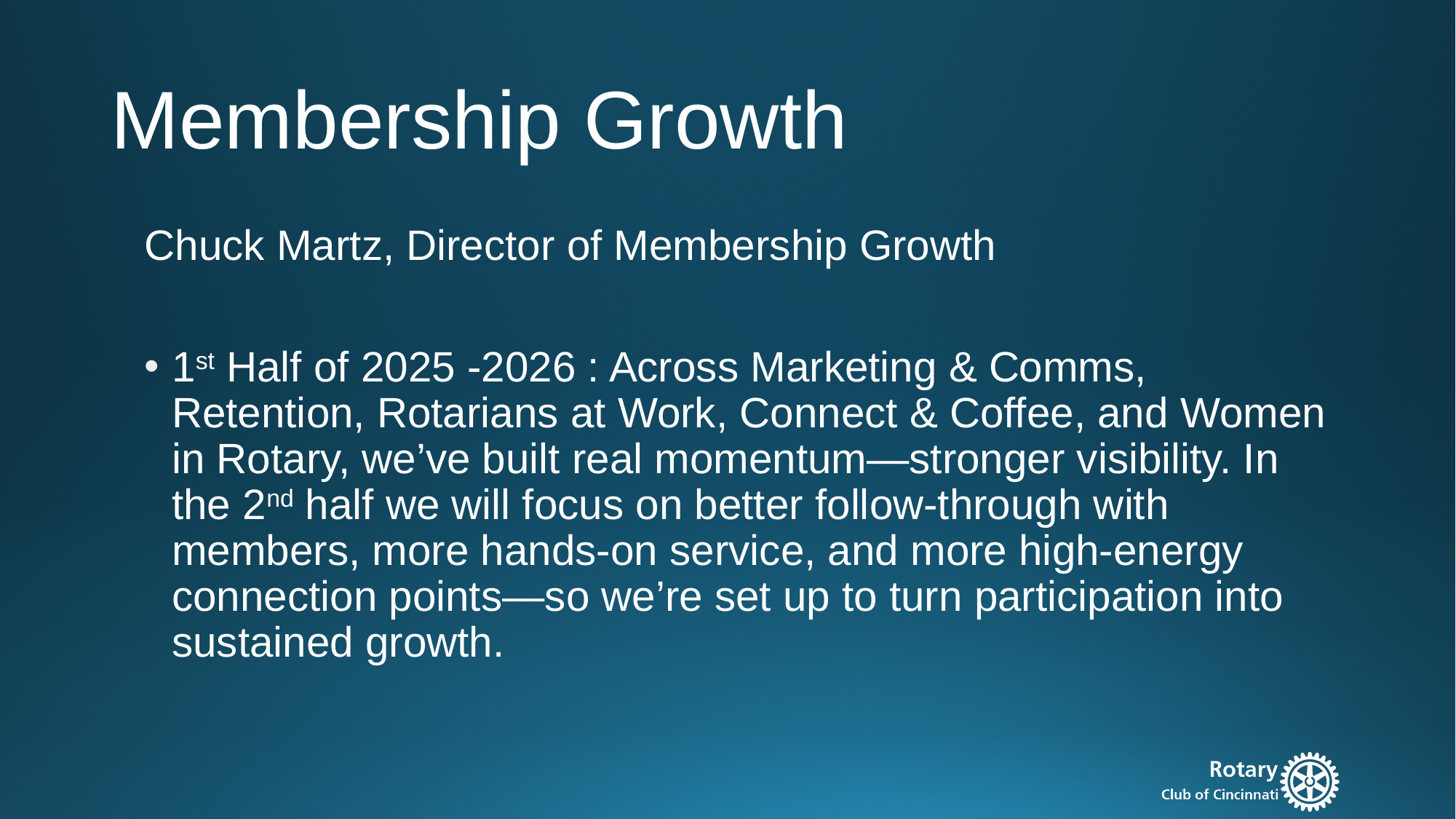

# Membership Growth
Chuck Martz, Director of Membership Growth

1st Half of 2025 -2026 : Across Marketing & Comms, Retention, Rotarians at Work, Connect & Coffee, and Women in Rotary, we’ve built real momentum—stronger visibility. In the 2nd half we will focus on better follow-through with members, more hands-on service, and more high-energy connection points—so we’re set up to turn participation into sustained growth.